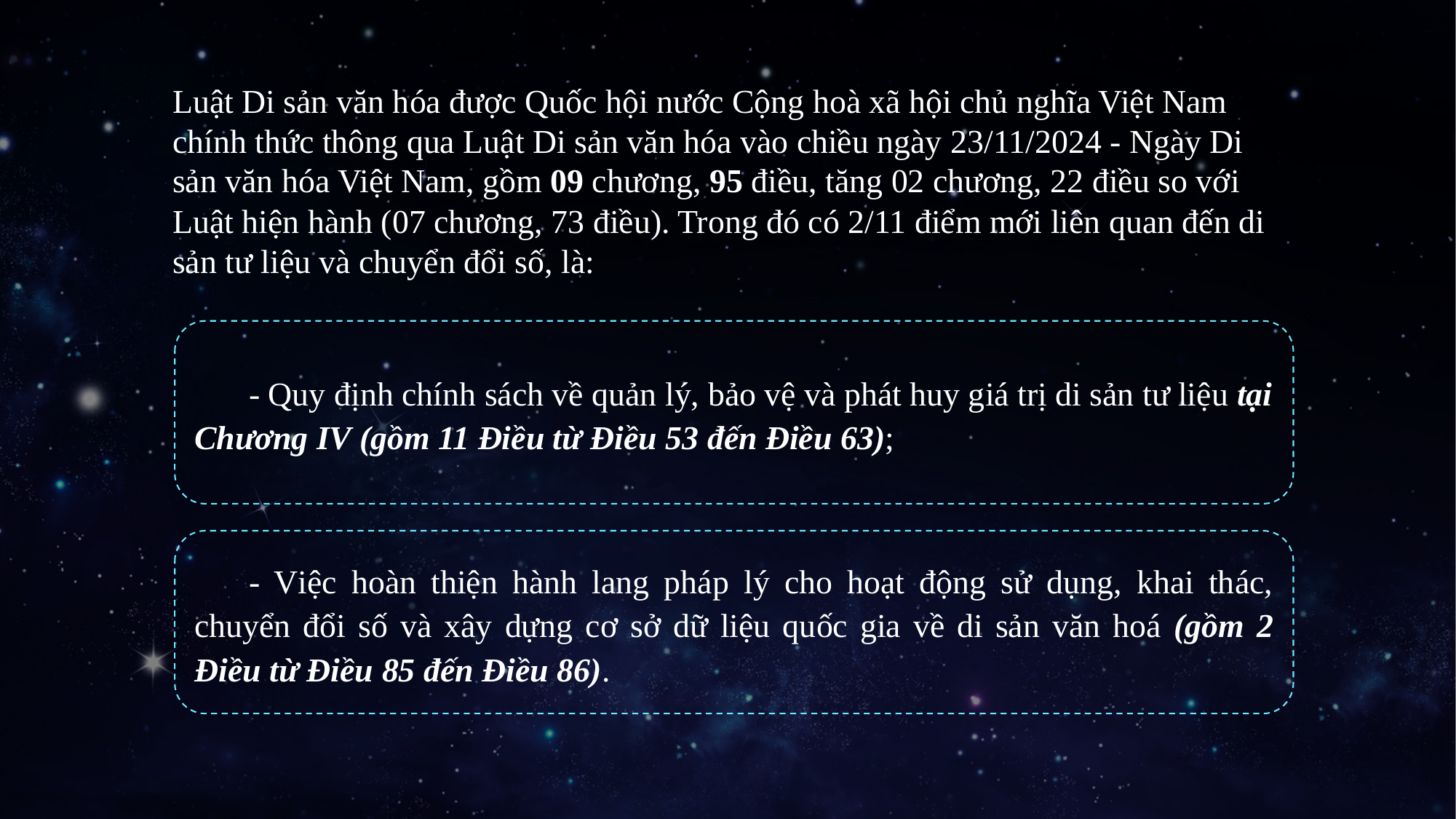

Luật Di sản văn hóa được Quốc hội nước Cộng hoà xã hội chủ nghĩa Việt Nam chính thức thông qua Luật Di sản văn hóa vào chiều ngày 23/11/2024 - Ngày Di sản văn hóa Việt Nam, gồm 09 chương, 95 điều, tăng 02 chương, 22 điều so với Luật hiện hành (07 chương, 73 điều). Trong đó có 2/11 điểm mới liên quan đến di sản tư liệu và chuyển đổi số, là:
- Quy định chính sách về quản lý, bảo vệ và phát huy giá trị di sản tư liệu tại Chương IV (gồm 11 Điều từ Điều 53 đến Điều 63);
- Việc hoàn thiện hành lang pháp lý cho hoạt động sử dụng, khai thác, chuyển đổi số và xây dựng cơ sở dữ liệu quốc gia về di sản văn hoá (gồm 2 Điều từ Điều 85 đến Điều 86).